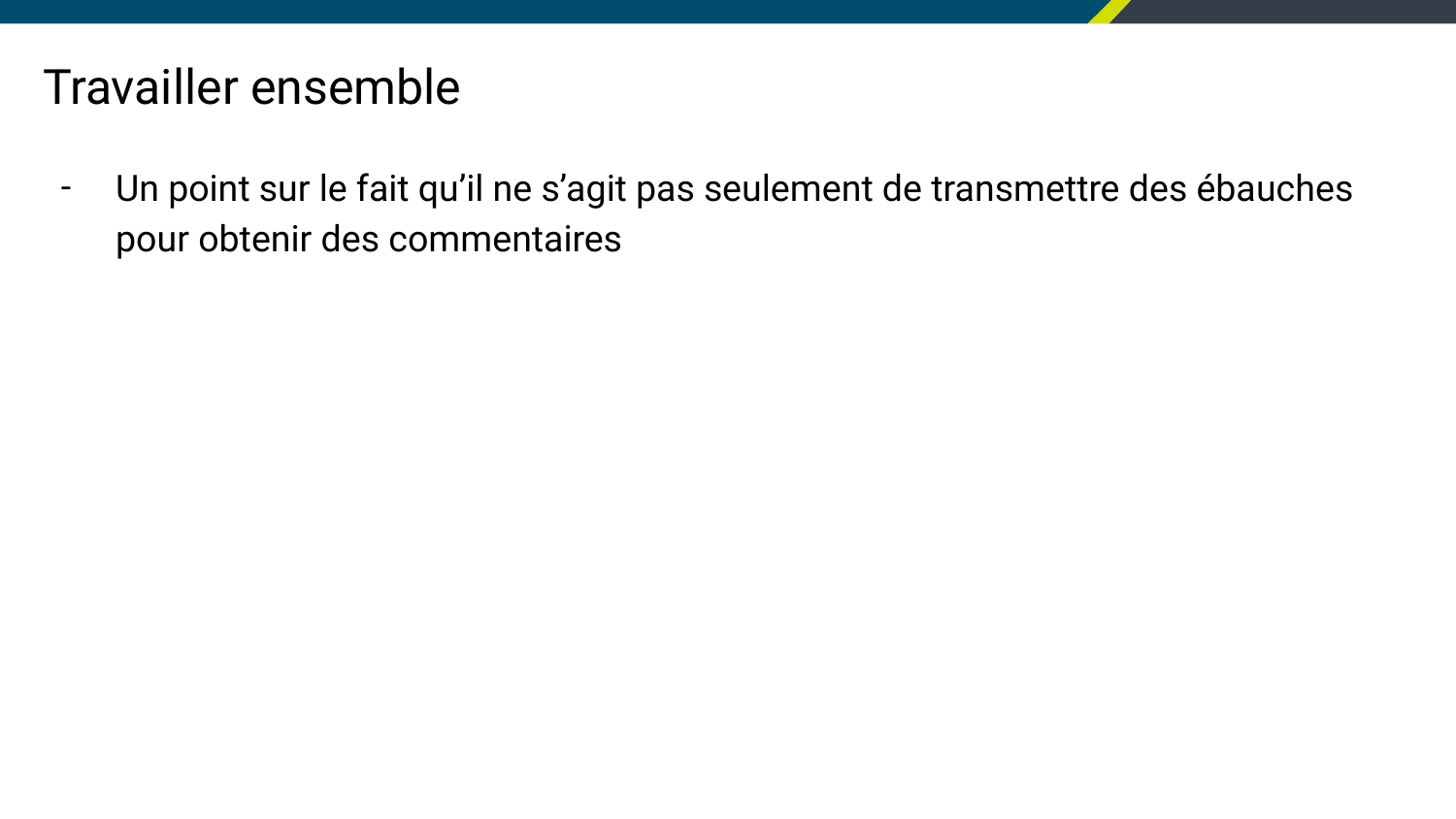

# Travailler ensemble
Un point sur le fait qu’il ne s’agit pas seulement de transmettre des ébauches pour obtenir des commentaires